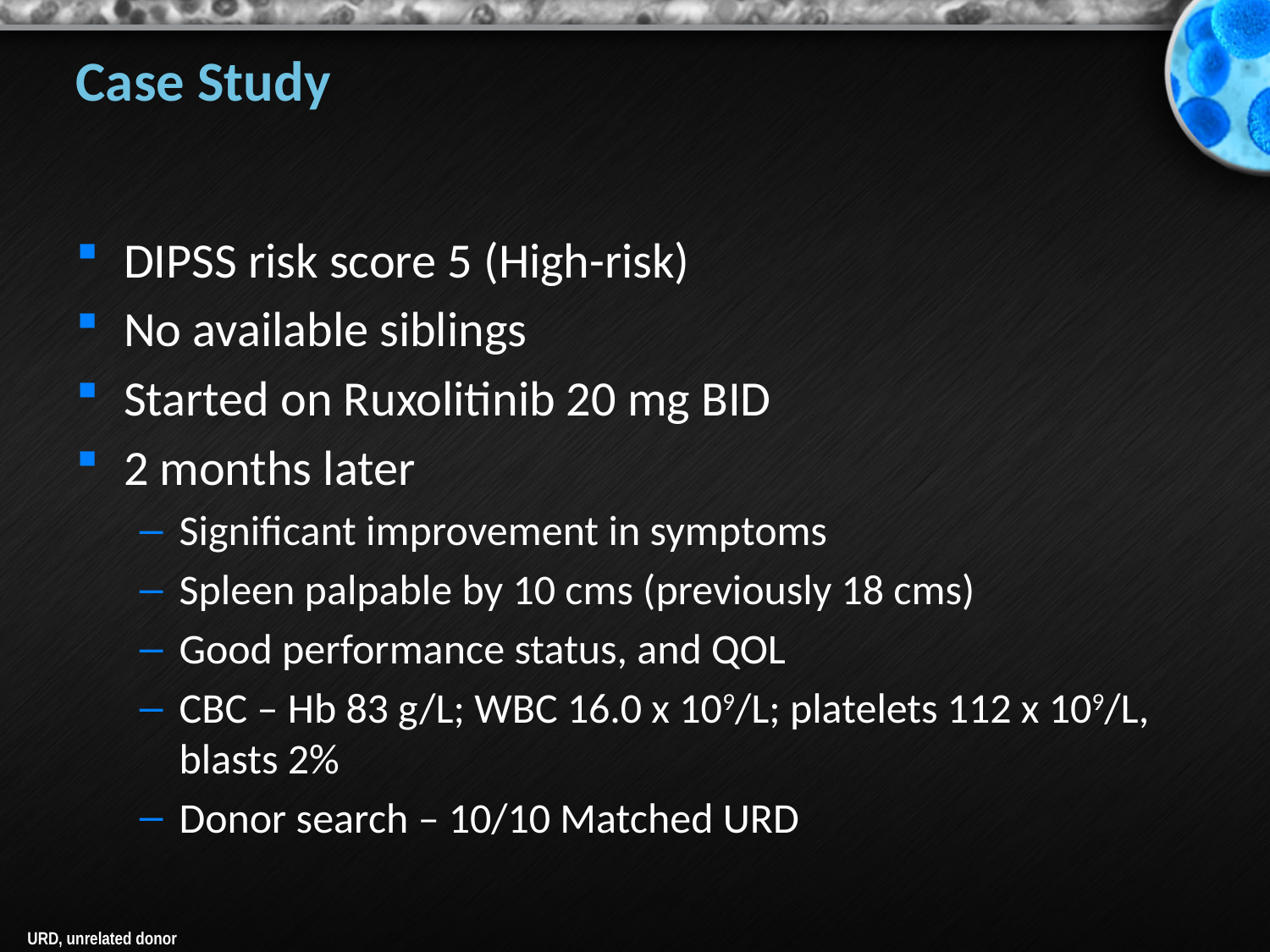

Case Study
DIPSS risk score 5 (High-risk)
No available siblings
Started on Ruxolitinib 20 mg BID
2 months later
Significant improvement in symptoms
Spleen palpable by 10 cms (previously 18 cms)
Good performance status, and QOL
CBC – Hb 83 g/L; WBC 16.0 x 109/L; platelets 112 x 109/L, blasts 2%
Donor search – 10/10 Matched URD

URD, unrelated donor